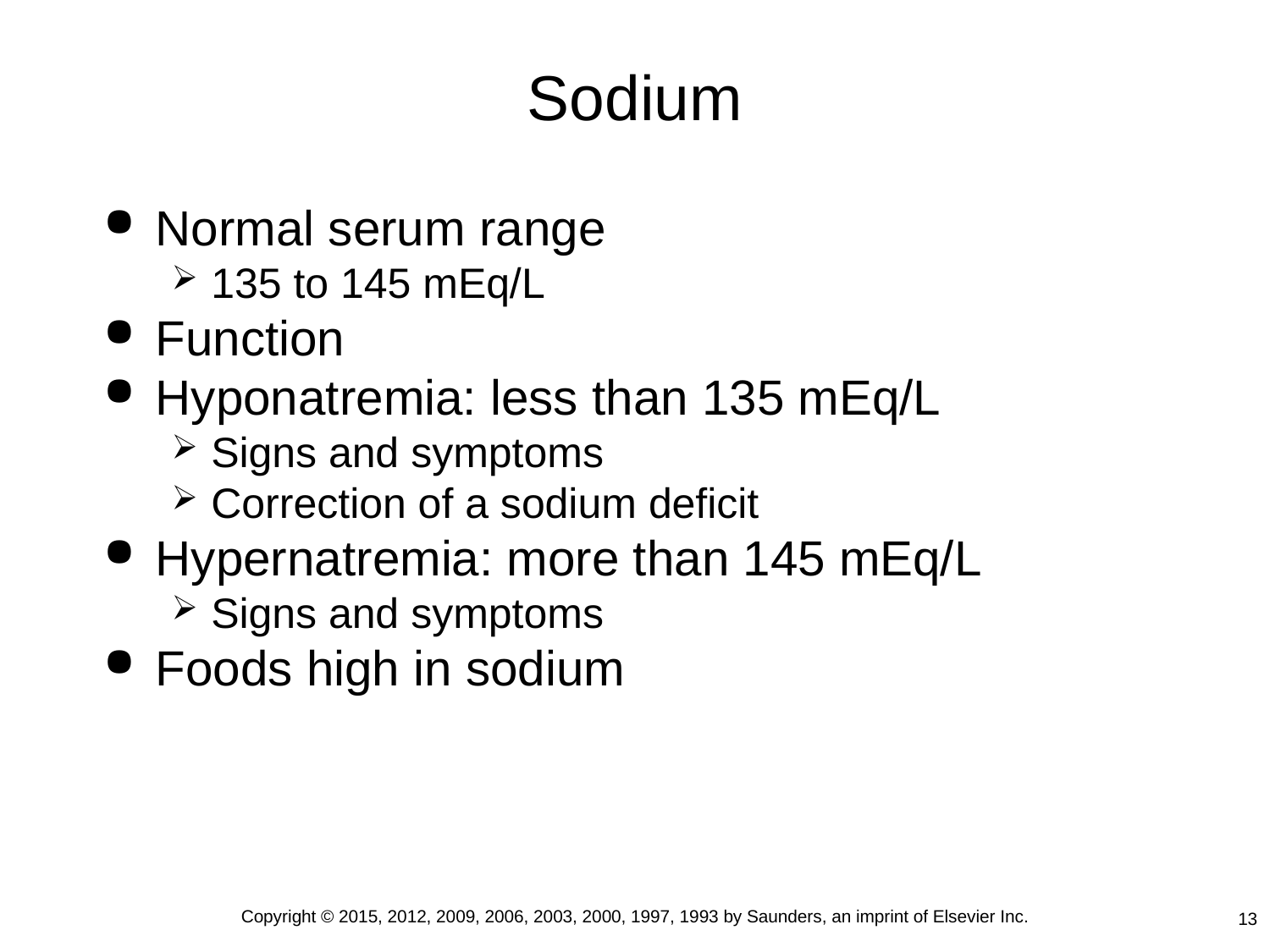

# Sodium
Normal serum range
135 to 145 mEq/L
Function
Hyponatremia: less than 135 mEq/L
Signs and symptoms
Correction of a sodium deficit
Hypernatremia: more than 145 mEq/L
Signs and symptoms
Foods high in sodium
Copyright © 2015, 2012, 2009, 2006, 2003, 2000, 1997, 1993 by Saunders, an imprint of Elsevier Inc.
13